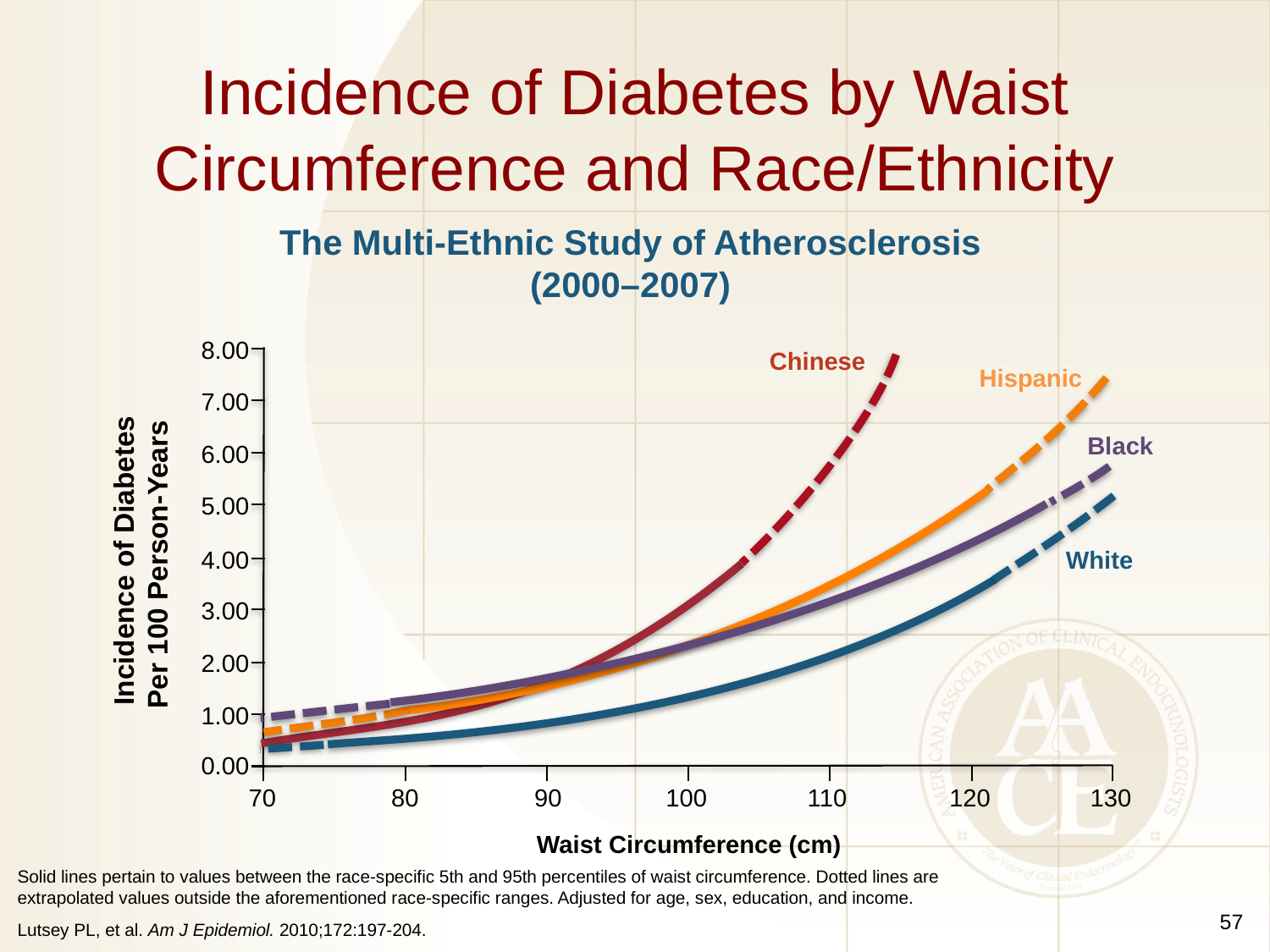

# Incidence of Diabetes by Waist Circumference and Race/Ethnicity
The Multi-Ethnic Study of Atherosclerosis
(2000–2007)
8.00
Chinese

Hispanic

7.00
Black
6.00

5.00

Incidence of Diabetes
Per 100 Person-Years
White
4.00

3.00
2.00
1.00

0.00
70
80
90
100
110
120
130
Waist Circumference (cm)
Solid lines pertain to values between the race-specific 5th and 95th percentiles of waist circumference. Dotted lines are extrapolated values outside the aforementioned race-specific ranges. Adjusted for age, sex, education, and income.
Lutsey PL, et al. Am J Epidemiol. 2010;172:197-204.
57